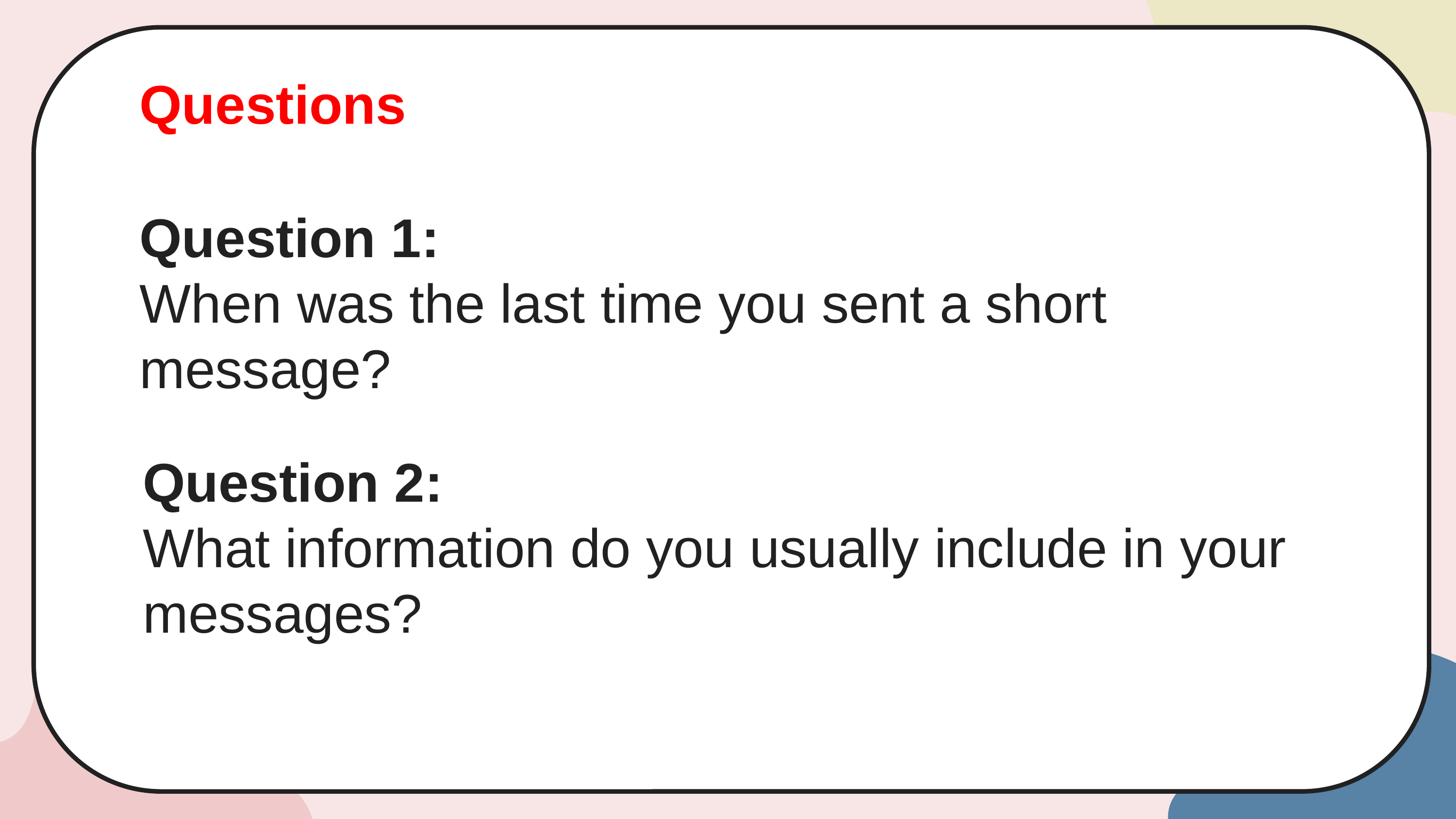

Questions
Question 1:
When was the last time you sent a short message?
Question 2:
What information do you usually include in your messages?